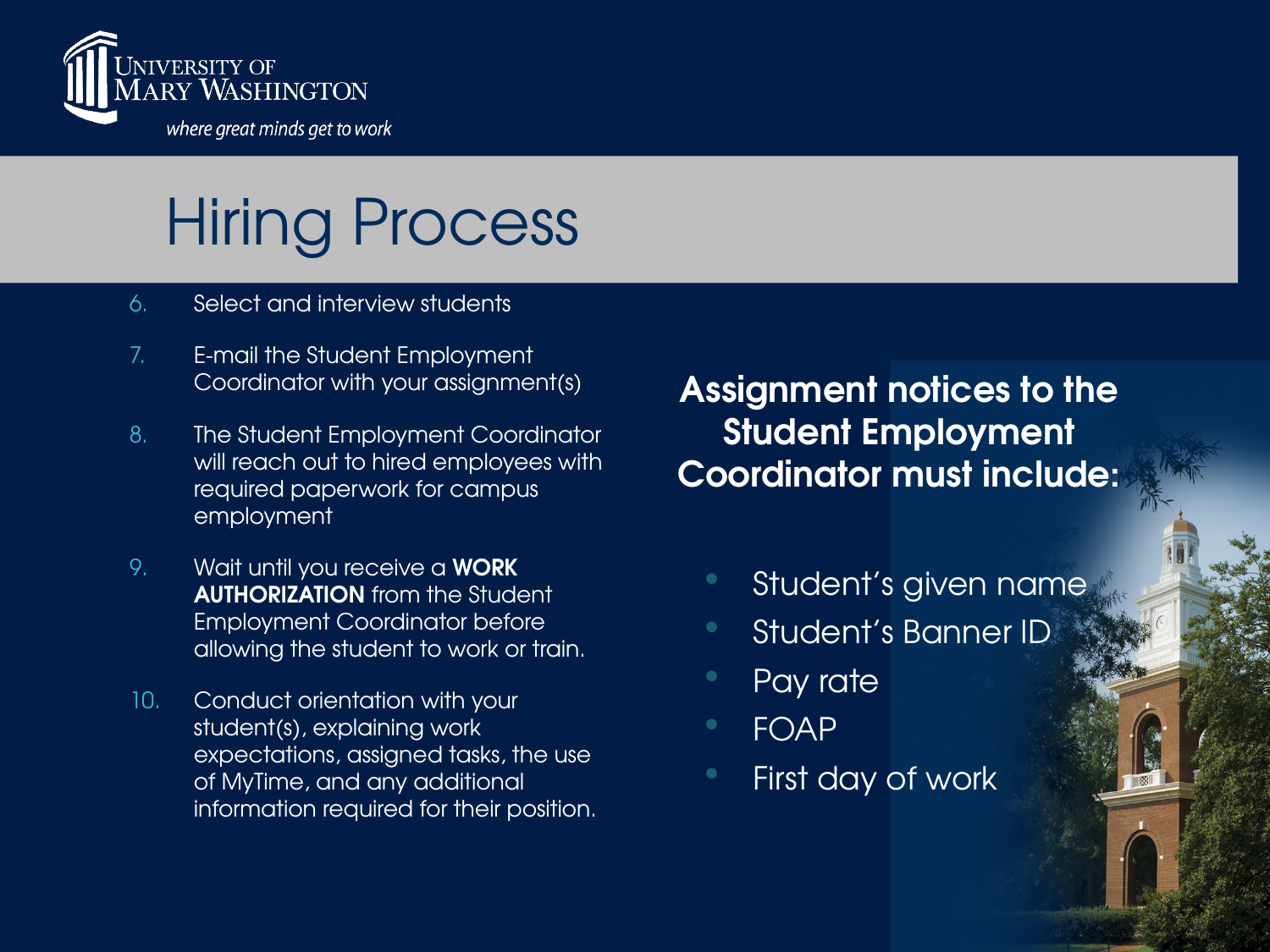

# Hiring Process
Select and interview students
E-mail the Student Employment Coordinator with your assignment(s)
The Student Employment Coordinator will reach out to hired employees with required paperwork for campus employment
Wait until you receive a WORK AUTHORIZATION from the Student Employment Coordinator before allowing the student to work or train.
Conduct orientation with your student(s), explaining work expectations, assigned tasks, the use of MyTime, and any additional information required for their position.

Assignment notices to the Student Employment Coordinator must include:

Student’s given name
Student’s Banner ID
Pay rate
FOAP
First day of work